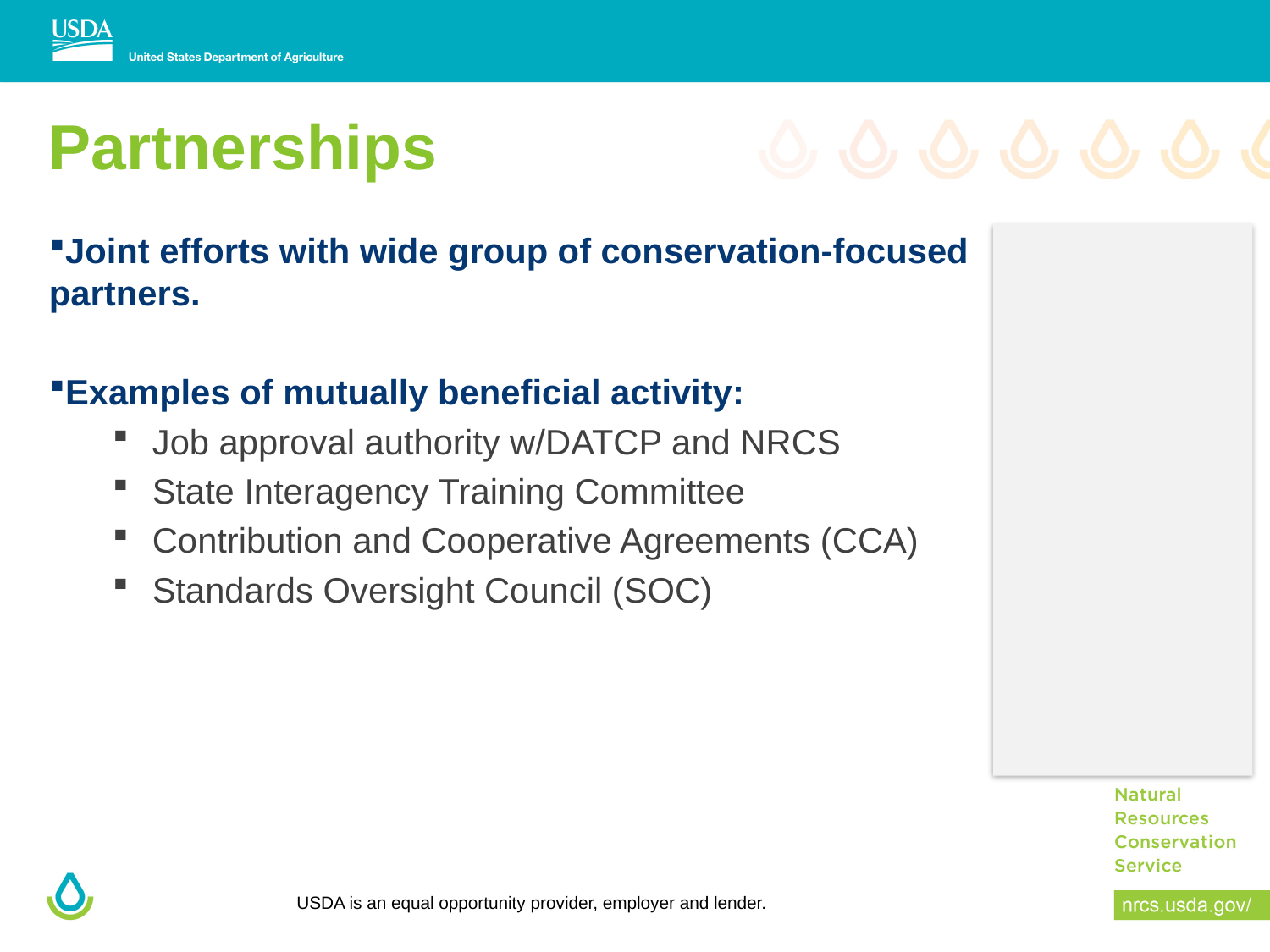

# Partnerships
Joint efforts with wide group of conservation-focused partners.

Examples of mutually beneficial activity:
Job approval authority w/DATCP and NRCS
State Interagency Training Committee
Contribution and Cooperative Agreements (CCA)
Standards Oversight Council (SOC)

USDA is an equal opportunity provider, employer and lender.